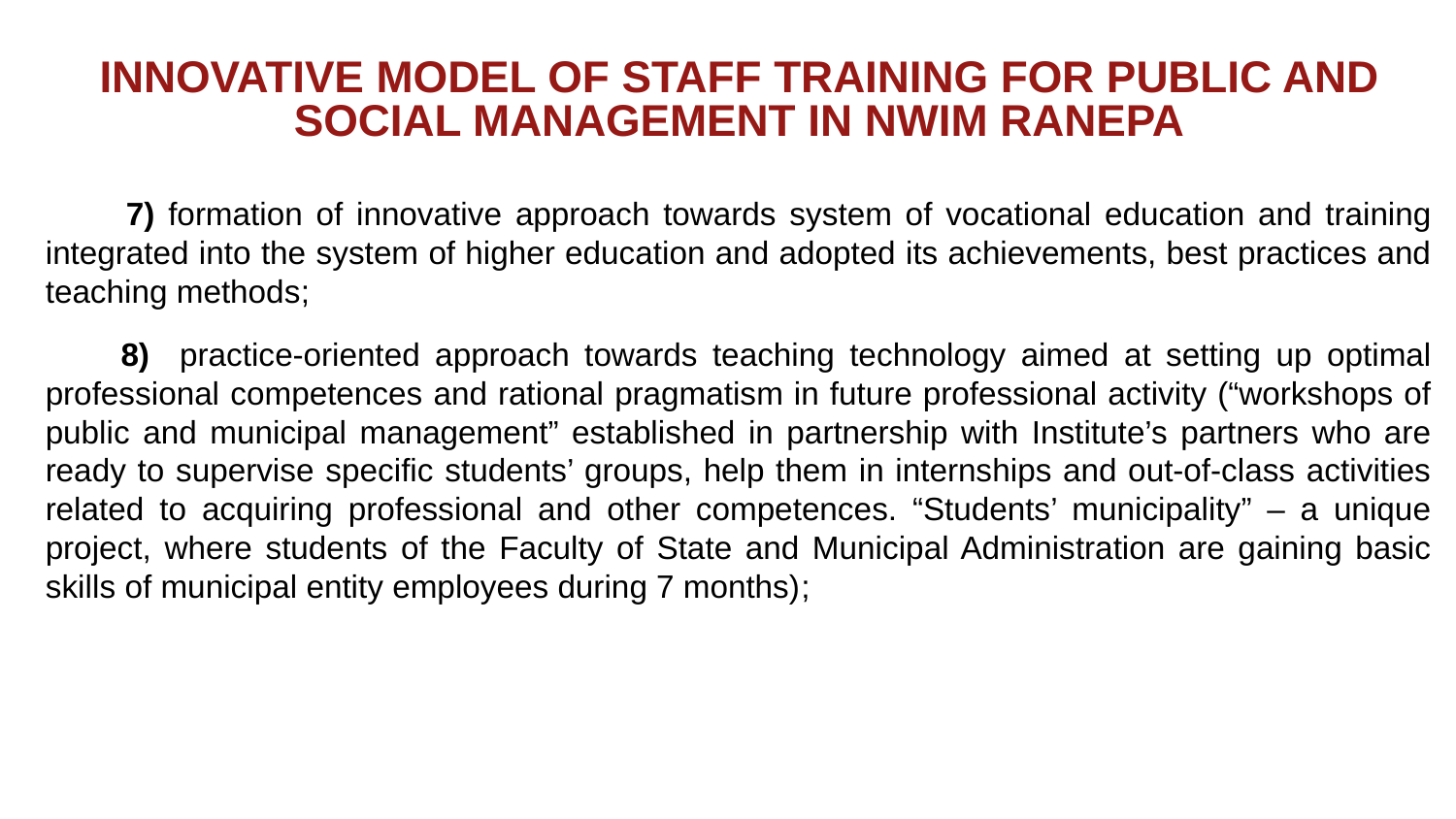

INNOVATIVE MODEL OF STAFF TRAINING FOR PUBLIC AND SOCIAL MANAGEMENT IN NWIM RANEPA
      7) formation of innovative approach towards system of vocational education and training integrated into the system of higher education and adopted its achievements, best practices and teaching methods;

     8)  practice-oriented approach towards teaching technology aimed at setting up optimal professional competences and rational pragmatism in future professional activity (“workshops of public and municipal management” established in partnership with Institute’s partners who are ready to supervise specific students’ groups, help them in internships and out-of-class activities related to acquiring professional and other competences. “Students’ municipality” – a unique project, where students of the Faculty of State and Municipal Administration are gaining basic skills of municipal entity employees during 7 months);